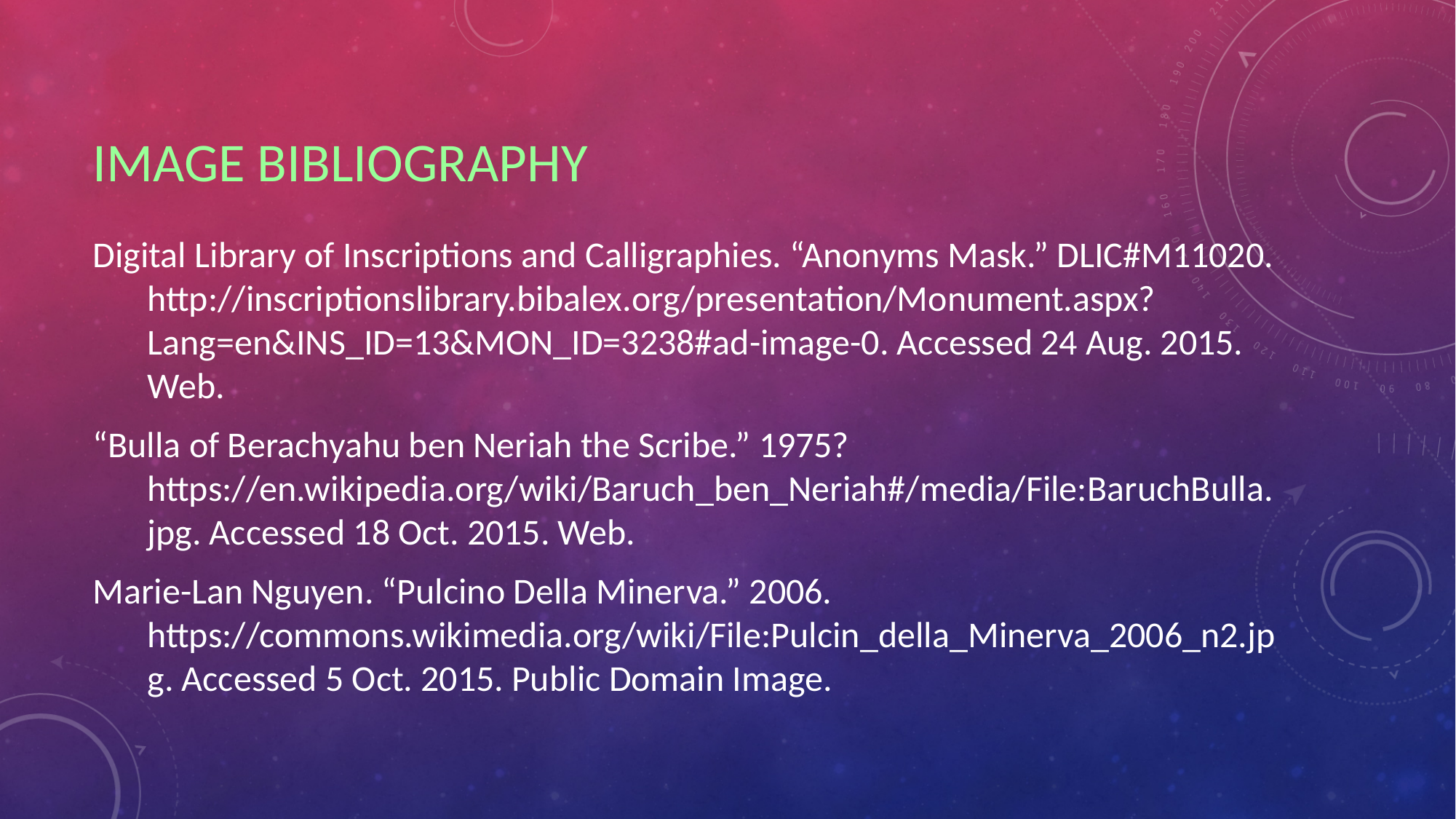

# Image Bibliography
Digital Library of Inscriptions and Calligraphies. “Anonyms Mask.” DLIC#M11020. http://inscriptionslibrary.bibalex.org/presentation/Monument.aspx?Lang=en&INS_ID=13&MON_ID=3238#ad-image-0. Accessed 24 Aug. 2015. Web.
“Bulla of Berachyahu ben Neriah the Scribe.” 1975? https://en.wikipedia.org/wiki/Baruch_ben_Neriah#/media/File:BaruchBulla.jpg. Accessed 18 Oct. 2015. Web.
Marie-Lan Nguyen. “Pulcino Della Minerva.” 2006. https://commons.wikimedia.org/wiki/File:Pulcin_della_Minerva_2006_n2.jpg. Accessed 5 Oct. 2015. Public Domain Image.